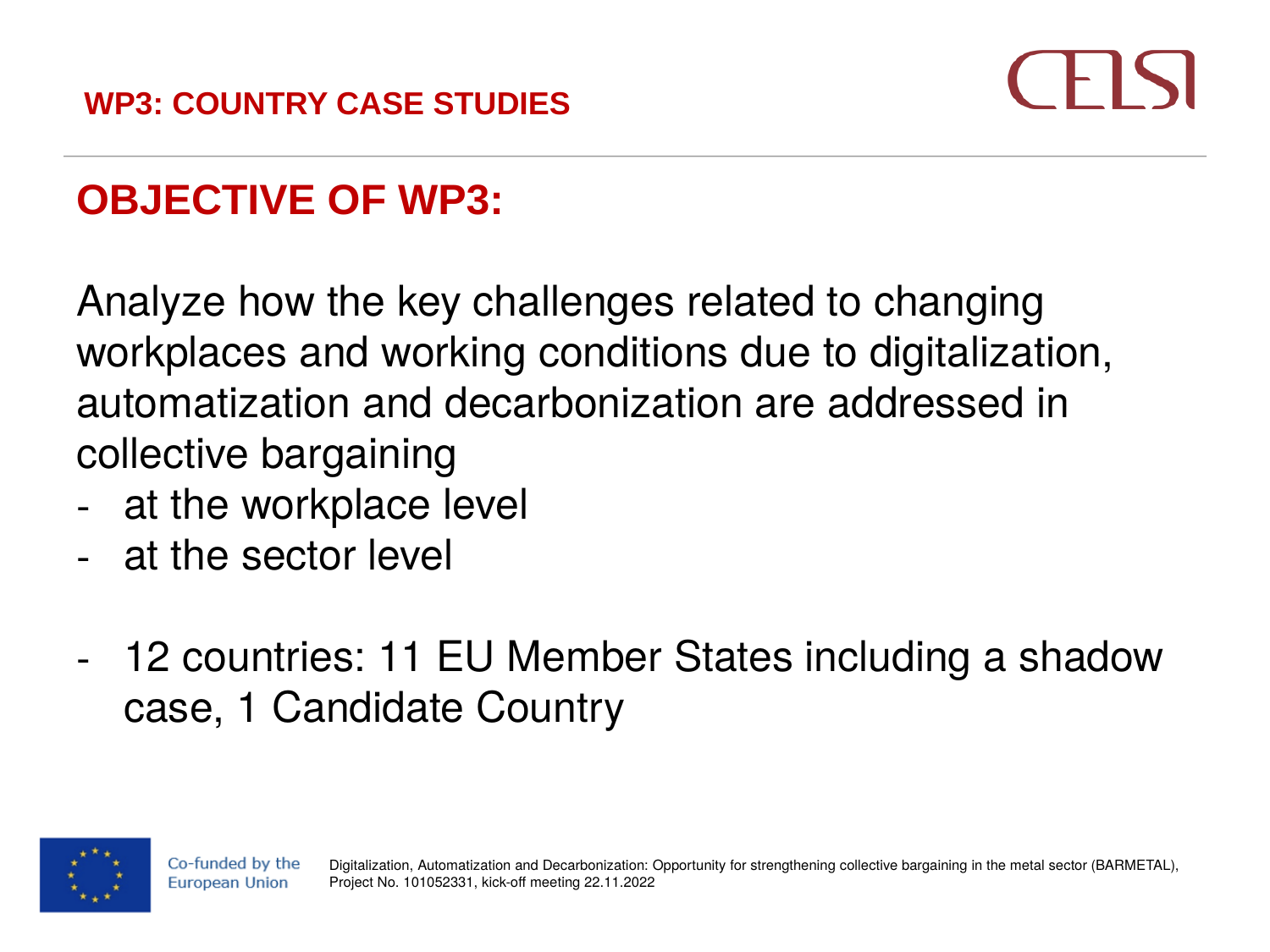

WP3: COUNTRY CASE STUDIES
OBJECTIVE OF WP3:

Analyze how the key challenges related to changing workplaces and working conditions due to digitalization,
automatization and decarbonization are addressed in
collective bargaining
at the workplace level
at the sector level

12 countries: 11 EU Member States including a shadow case, 1 Candidate Country